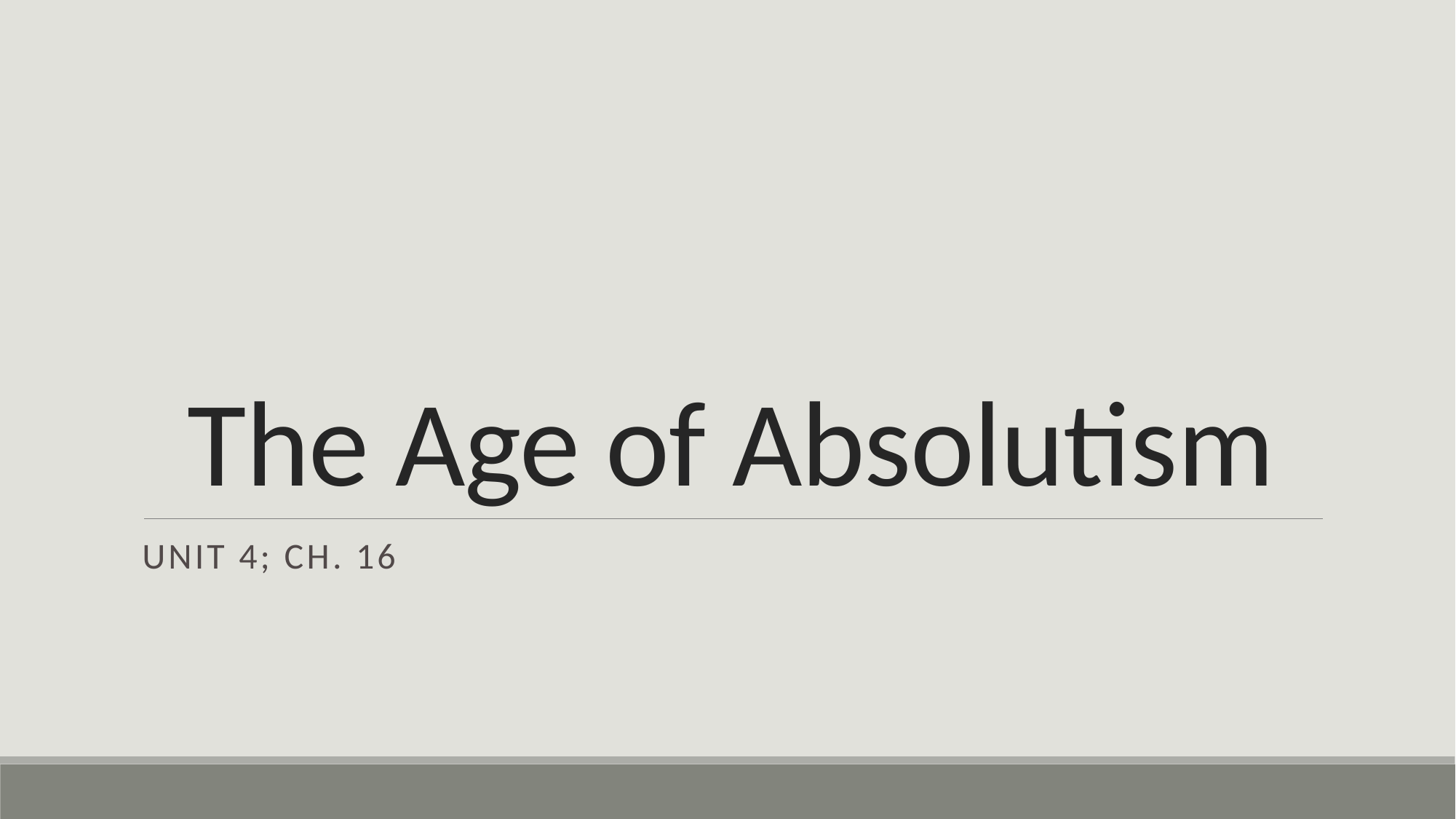

# The Age of Absolutism
Unit 4; Ch. 16